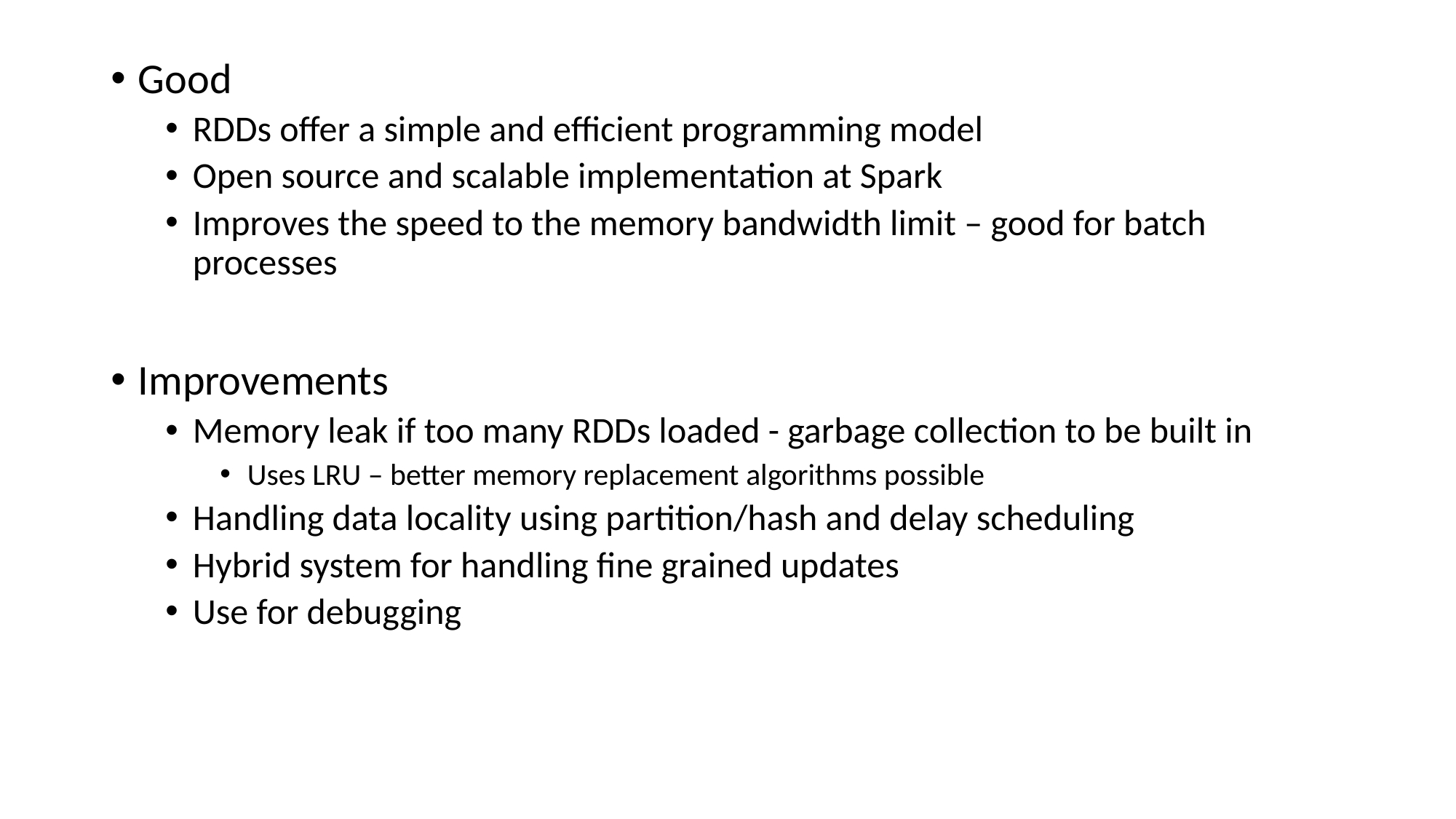

Good
RDDs offer a simple and efficient programming model
Open source and scalable implementation at Spark
Improves the speed to the memory bandwidth limit – good for batch processes

Improvements
Memory leak if too many RDDs loaded - garbage collection to be built in
Uses LRU – better memory replacement algorithms possible
Handling data locality using partition/hash and delay scheduling
Hybrid system for handling fine grained updates
Use for debugging